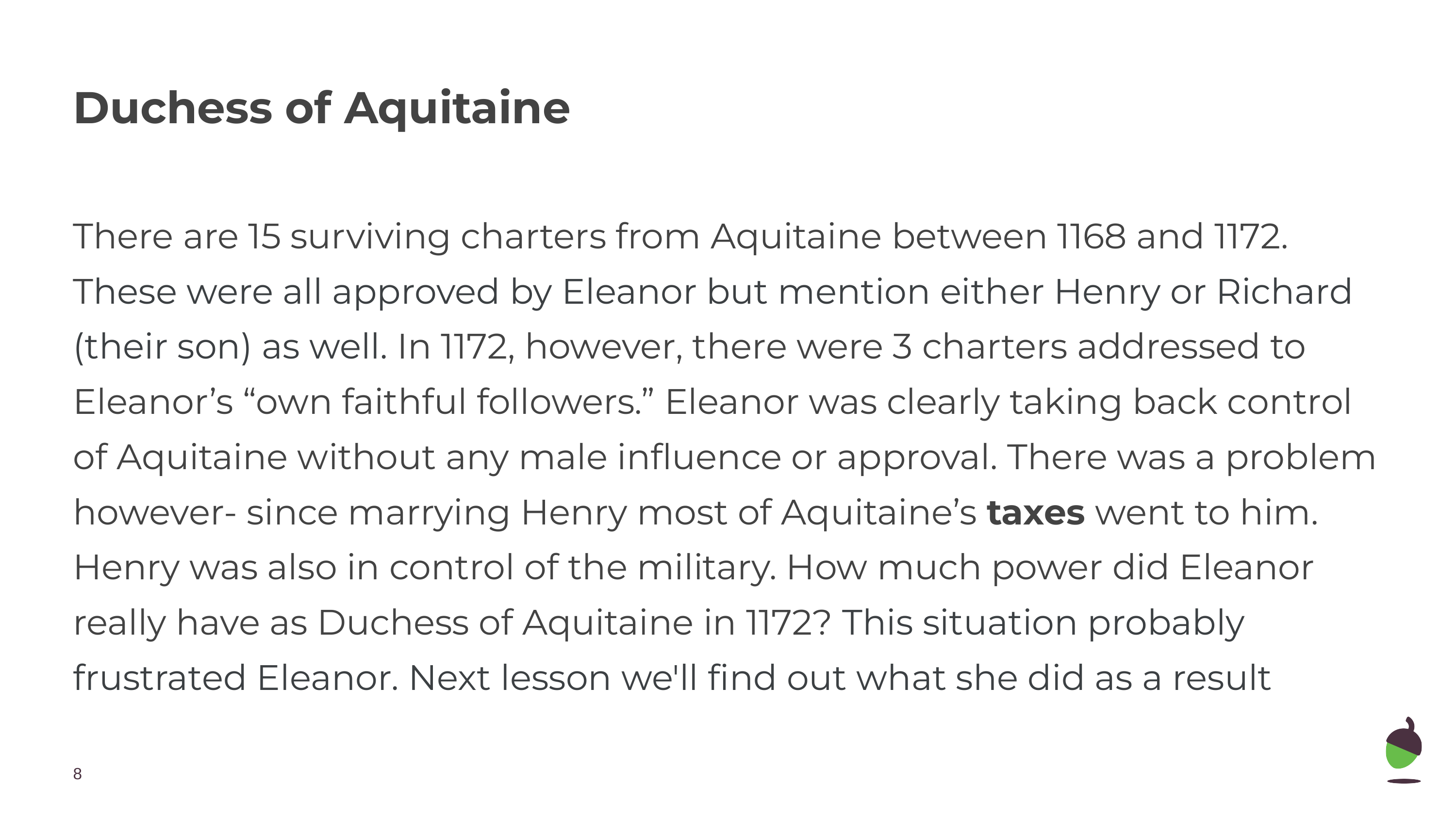

# Duchess of Aquitaine
There are 15 surviving charters from Aquitaine between 1168 and 1172. These were all approved by Eleanor but mention either Henry or Richard (their son) as well. In 1172, however, there were 3 charters addressed to Eleanor’s “own faithful followers.” Eleanor was clearly taking back control of Aquitaine without any male influence or approval. There was a problem however- since marrying Henry most of Aquitaine’s taxes went to him. Henry was also in control of the military. How much power did Eleanor really have as Duchess of Aquitaine in 1172? This situation probably frustrated Eleanor. Next lesson we'll find out what she did as a result
8